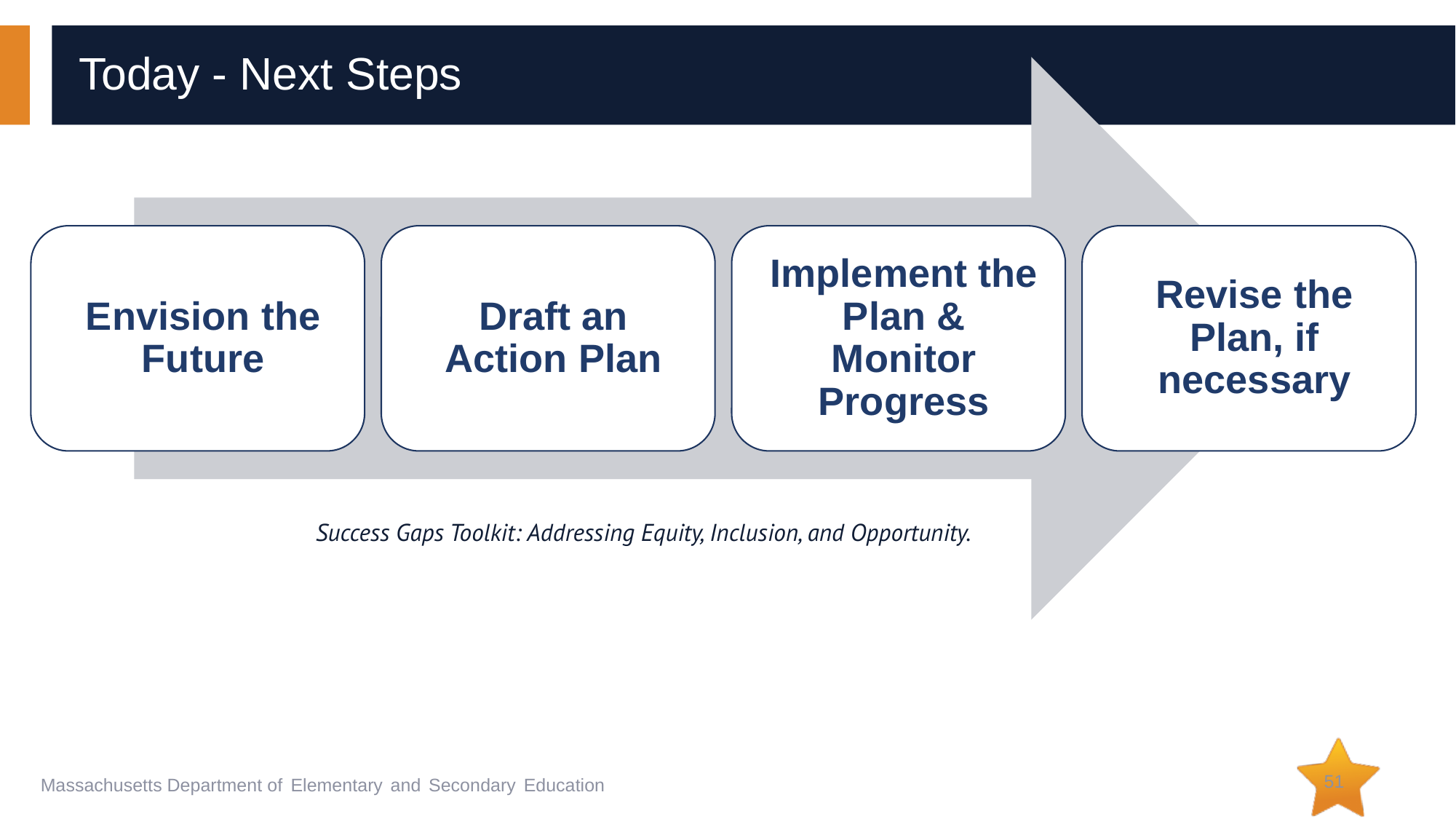

# Today - Next Steps
Envision the Future
Draft an Action Plan
Implement the Plan & Monitor Progress
Revise the Plan, if necessary
Success Gaps Toolkit: Addressing Equity, Inclusion, and Opportunity.

51